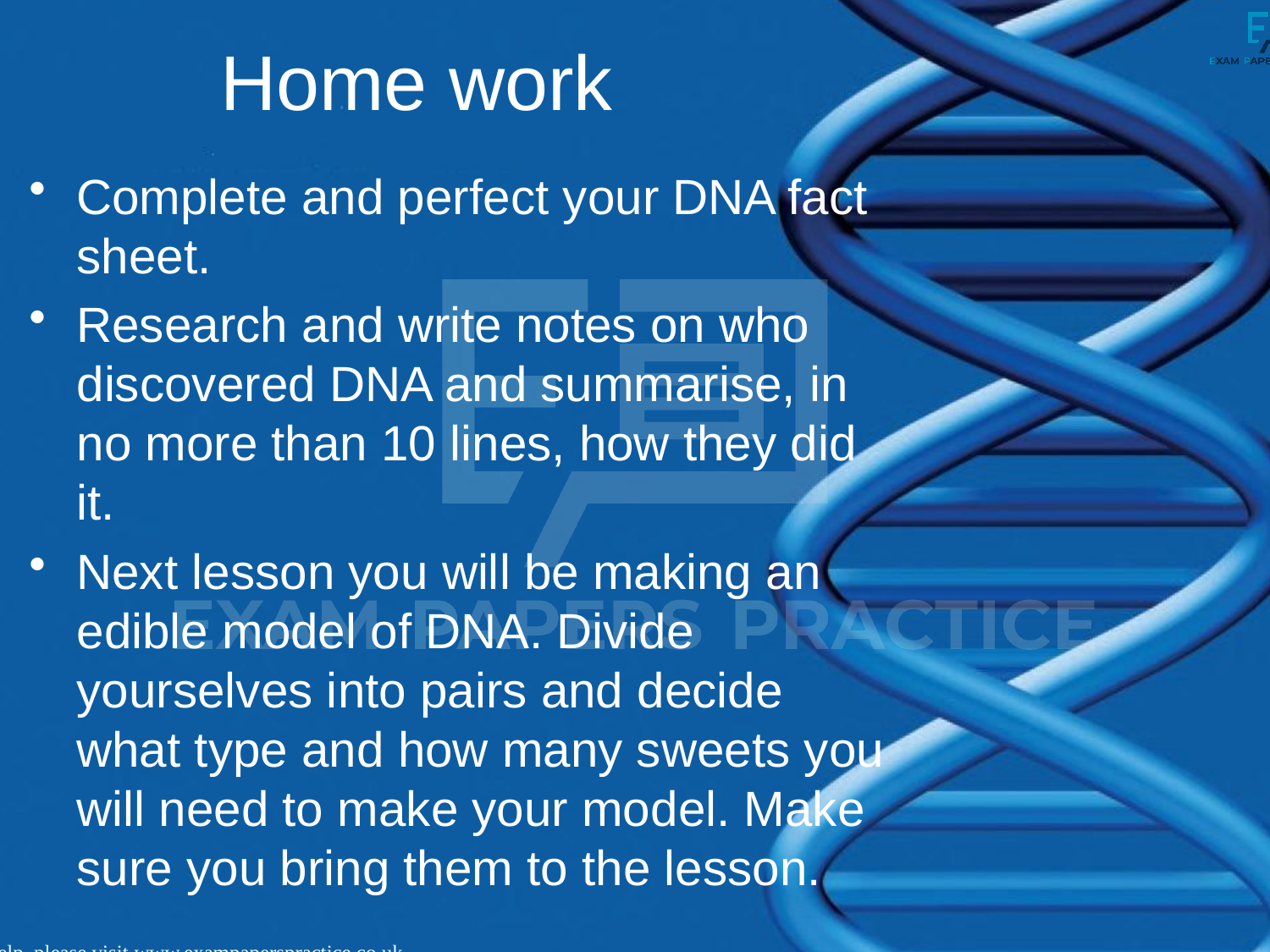

# Home work
Complete and perfect your DNA fact sheet.
Research and write notes on who discovered DNA and summarise, in no more than 10 lines, how they did it.
Next lesson you will be making an edible model of DNA. Divide yourselves into pairs and decide what type and how many sweets you will need to make your model. Make sure you bring them to the lesson.